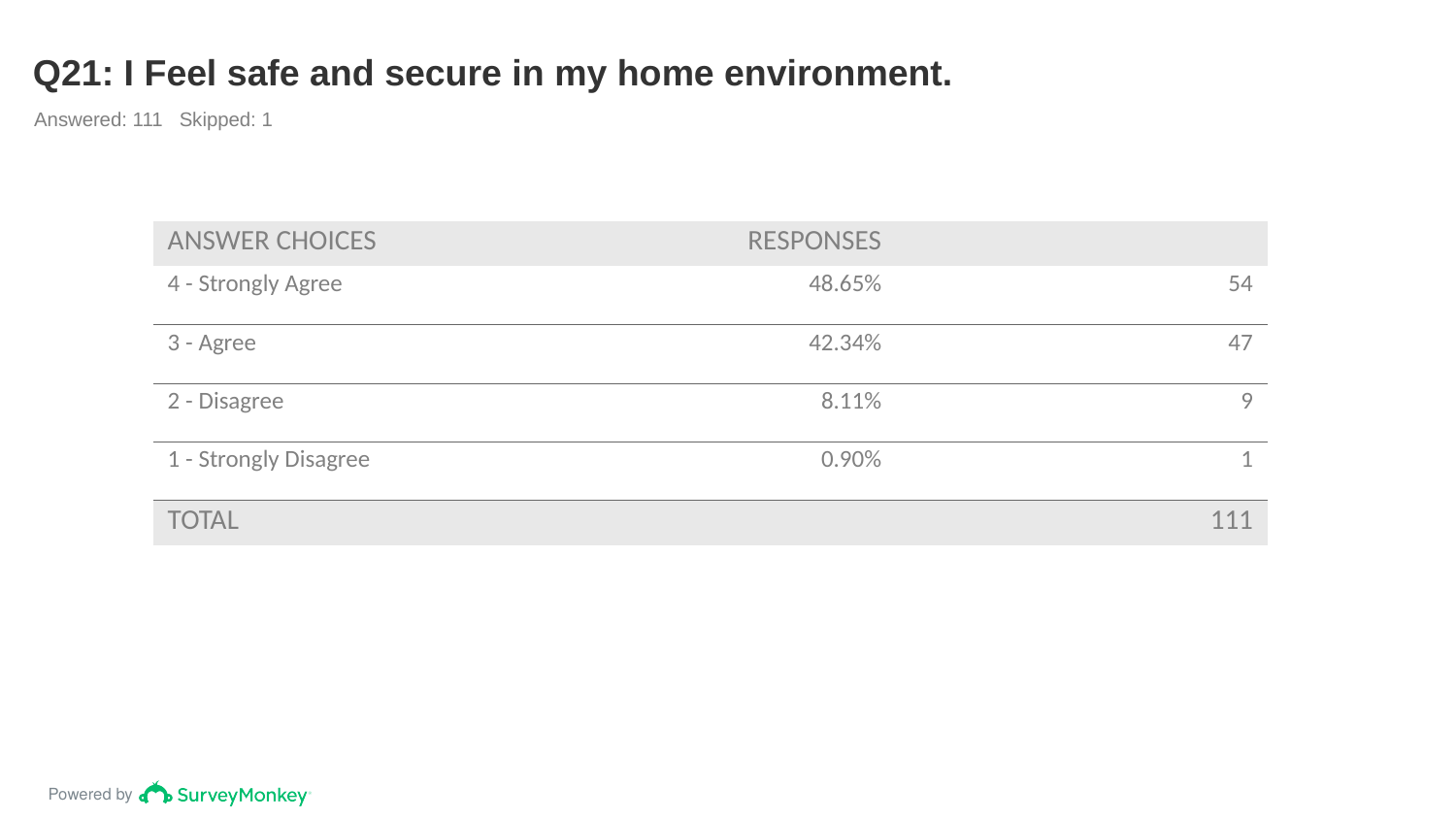

# Q21: I Feel safe and secure in my home environment.
Answered: 111   Skipped: 1
| ANSWER CHOICES | RESPONSES |  |
| --- | --- | --- |
| 4 - Strongly Agree | 48.65% | 54 |
| 3 - Agree | 42.34% | 47 |
| 2 - Disagree | 8.11% | 9 |
| 1 - Strongly Disagree | 0.90% | 1 |
| TOTAL |  | 111 |